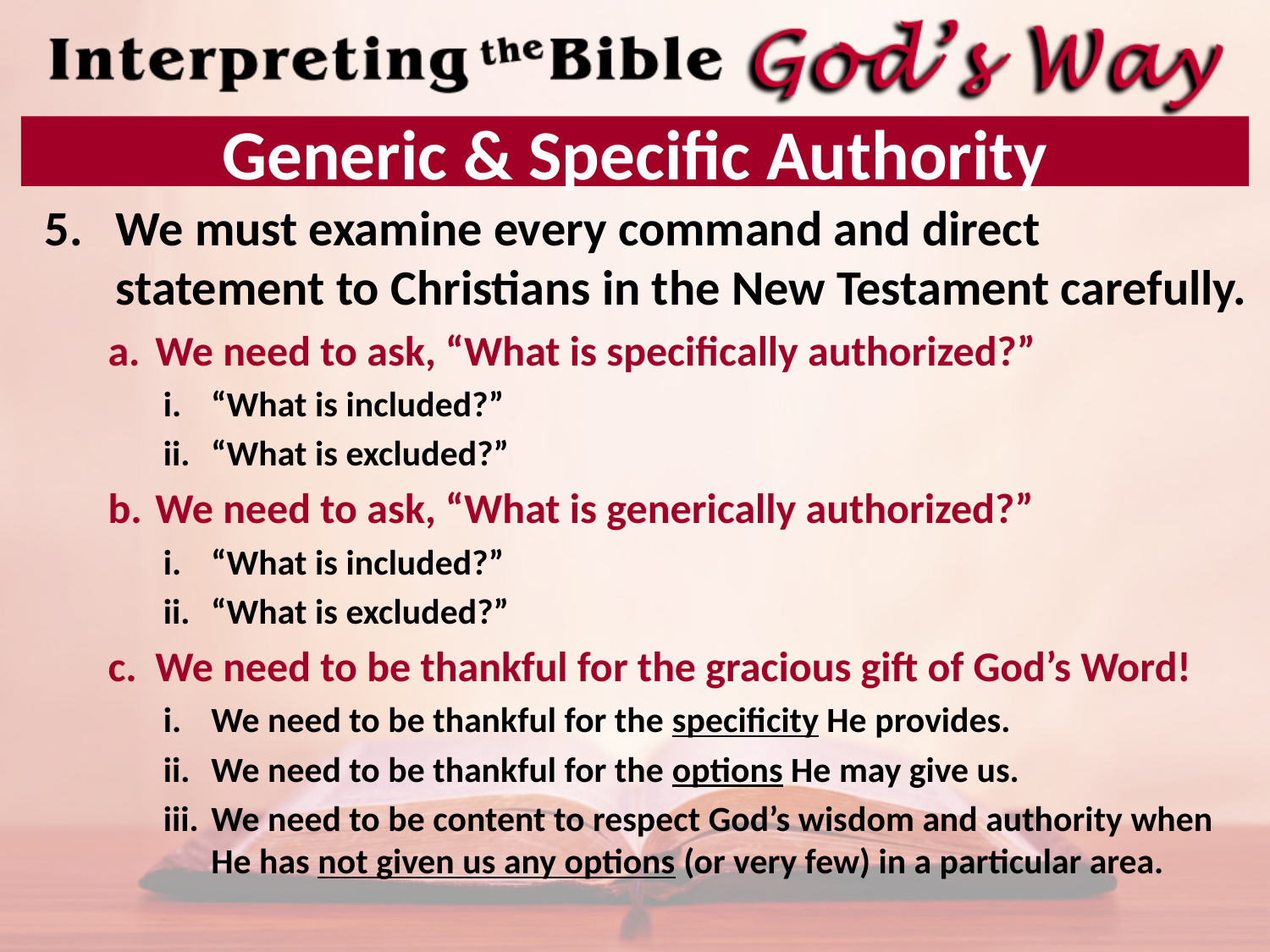

# Generic & Specific Authority
We must examine every command and direct statement to Christians in the New Testament carefully.
We need to ask, “What is specifically authorized?”
“What is included?”
“What is excluded?”
We need to ask, “What is generically authorized?”
“What is included?”
“What is excluded?”
We need to be thankful for the gracious gift of God’s Word!
We need to be thankful for the specificity He provides.
We need to be thankful for the options He may give us.
We need to be content to respect God’s wisdom and authority when He has not given us any options (or very few) in a particular area.